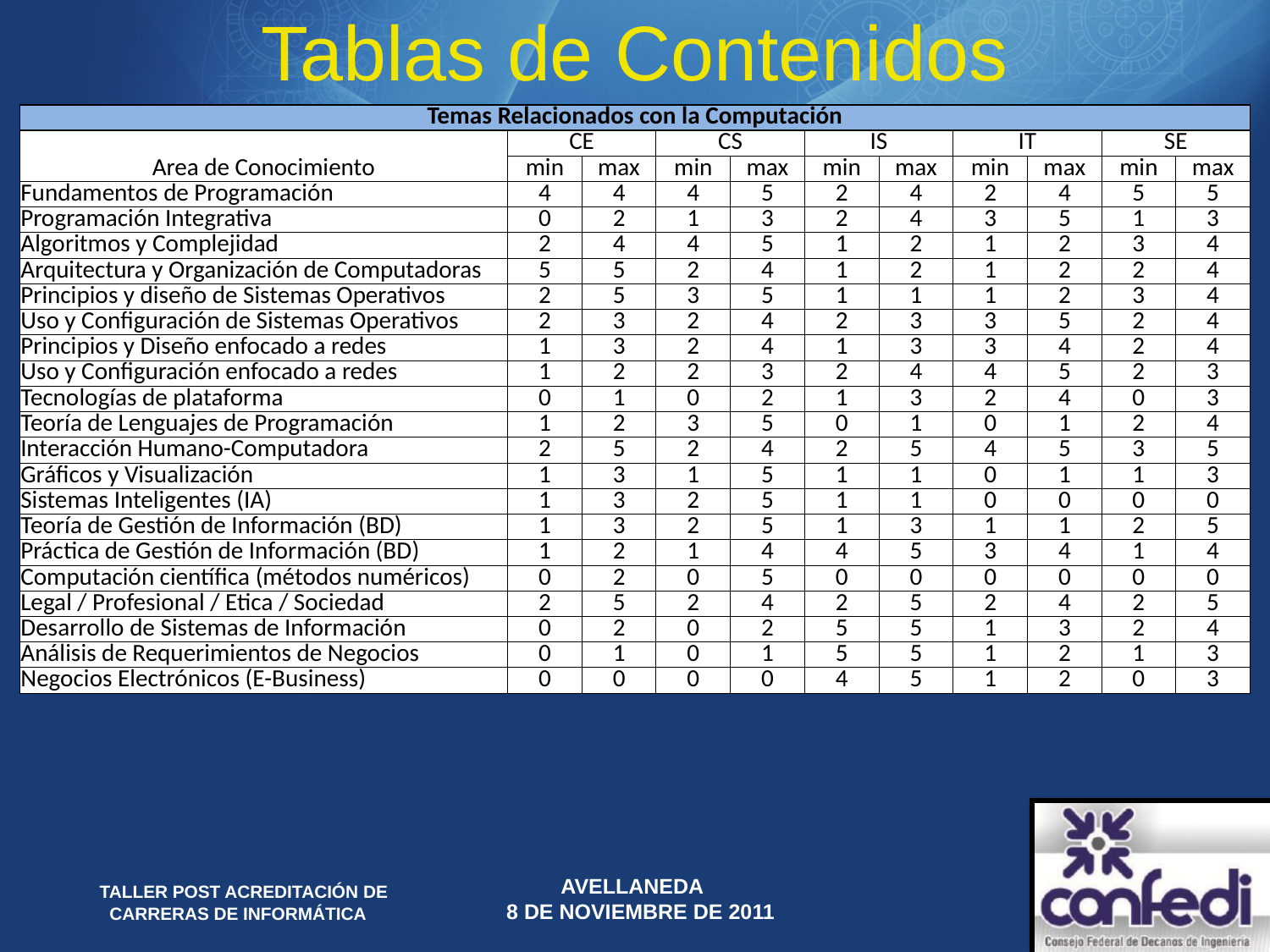

# Tablas de Contenidos
| Temas Relacionados con la Computación |  |  |  |  |  |  |  |  |  |  |
| --- | --- | --- | --- | --- | --- | --- | --- | --- | --- | --- |
| Area de Conocimiento | CE |  | CS |  | IS |  | IT |  | SE |  |
|  | min | max | min | max | min | max | min | max | min | max |
| Fundamentos de Programación | 4 | 4 | 4 | 5 | 2 | 4 | 2 | 4 | 5 | 5 |
| Programación Integrativa | 0 | 2 | 1 | 3 | 2 | 4 | 3 | 5 | 1 | 3 |
| Algoritmos y Complejidad | 2 | 4 | 4 | 5 | 1 | 2 | 1 | 2 | 3 | 4 |
| Arquitectura y Organización de Computadoras | 5 | 5 | 2 | 4 | 1 | 2 | 1 | 2 | 2 | 4 |
| Principios y diseño de Sistemas Operativos | 2 | 5 | 3 | 5 | 1 | 1 | 1 | 2 | 3 | 4 |
| Uso y Configuración de Sistemas Operativos | 2 | 3 | 2 | 4 | 2 | 3 | 3 | 5 | 2 | 4 |
| Principios y Diseño enfocado a redes | 1 | 3 | 2 | 4 | 1 | 3 | 3 | 4 | 2 | 4 |
| Uso y Configuración enfocado a redes | 1 | 2 | 2 | 3 | 2 | 4 | 4 | 5 | 2 | 3 |
| Tecnologías de plataforma | 0 | 1 | 0 | 2 | 1 | 3 | 2 | 4 | 0 | 3 |
| Teoría de Lenguajes de Programación | 1 | 2 | 3 | 5 | 0 | 1 | 0 | 1 | 2 | 4 |
| Interacción Humano-Computadora | 2 | 5 | 2 | 4 | 2 | 5 | 4 | 5 | 3 | 5 |
| Gráficos y Visualización | 1 | 3 | 1 | 5 | 1 | 1 | 0 | 1 | 1 | 3 |
| Sistemas Inteligentes (IA) | 1 | 3 | 2 | 5 | 1 | 1 | 0 | 0 | 0 | 0 |
| Teoría de Gestión de Información (BD) | 1 | 3 | 2 | 5 | 1 | 3 | 1 | 1 | 2 | 5 |
| Práctica de Gestión de Información (BD) | 1 | 2 | 1 | 4 | 4 | 5 | 3 | 4 | 1 | 4 |
| Computación científica (métodos numéricos) | 0 | 2 | 0 | 5 | 0 | 0 | 0 | 0 | 0 | 0 |
| Legal / Profesional / Etica / Sociedad | 2 | 5 | 2 | 4 | 2 | 5 | 2 | 4 | 2 | 5 |
| Desarrollo de Sistemas de Información | 0 | 2 | 0 | 2 | 5 | 5 | 1 | 3 | 2 | 4 |
| Análisis de Requerimientos de Negocios | 0 | 1 | 0 | 1 | 5 | 5 | 1 | 2 | 1 | 3 |
| Negocios Electrónicos (E-Business) | 0 | 0 | 0 | 0 | 4 | 5 | 1 | 2 | 0 | 3 |
 TALLER POST ACREDITACIÓN DE CARRERAS DE INFORMÁTICA

Avellaneda
  8 de Noviembre de 2011